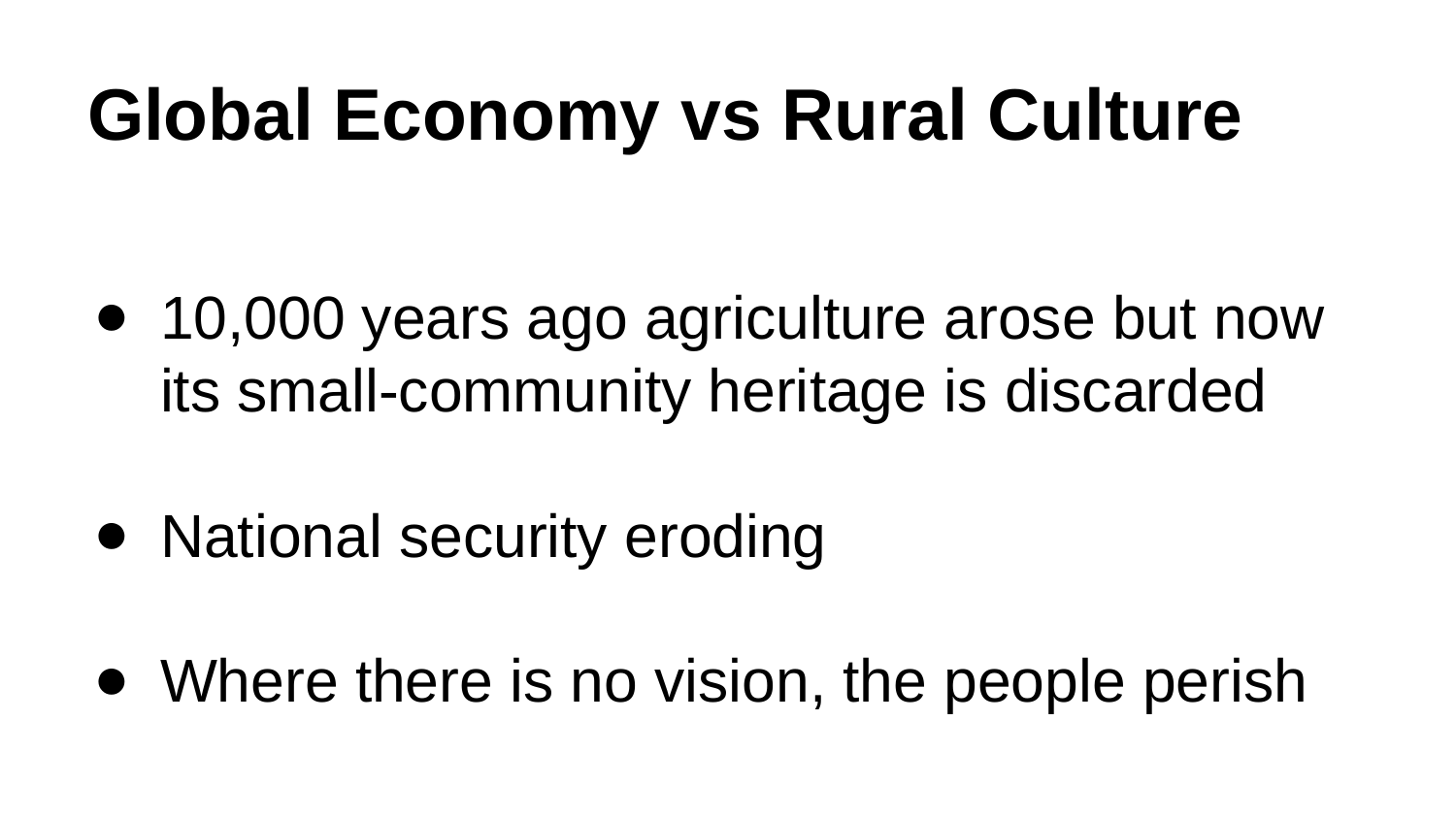

# Global Economy vs Rural Culture

10,000 years ago agriculture arose but now its small-community heritage is discarded

National security eroding

Where there is no vision, the people perish